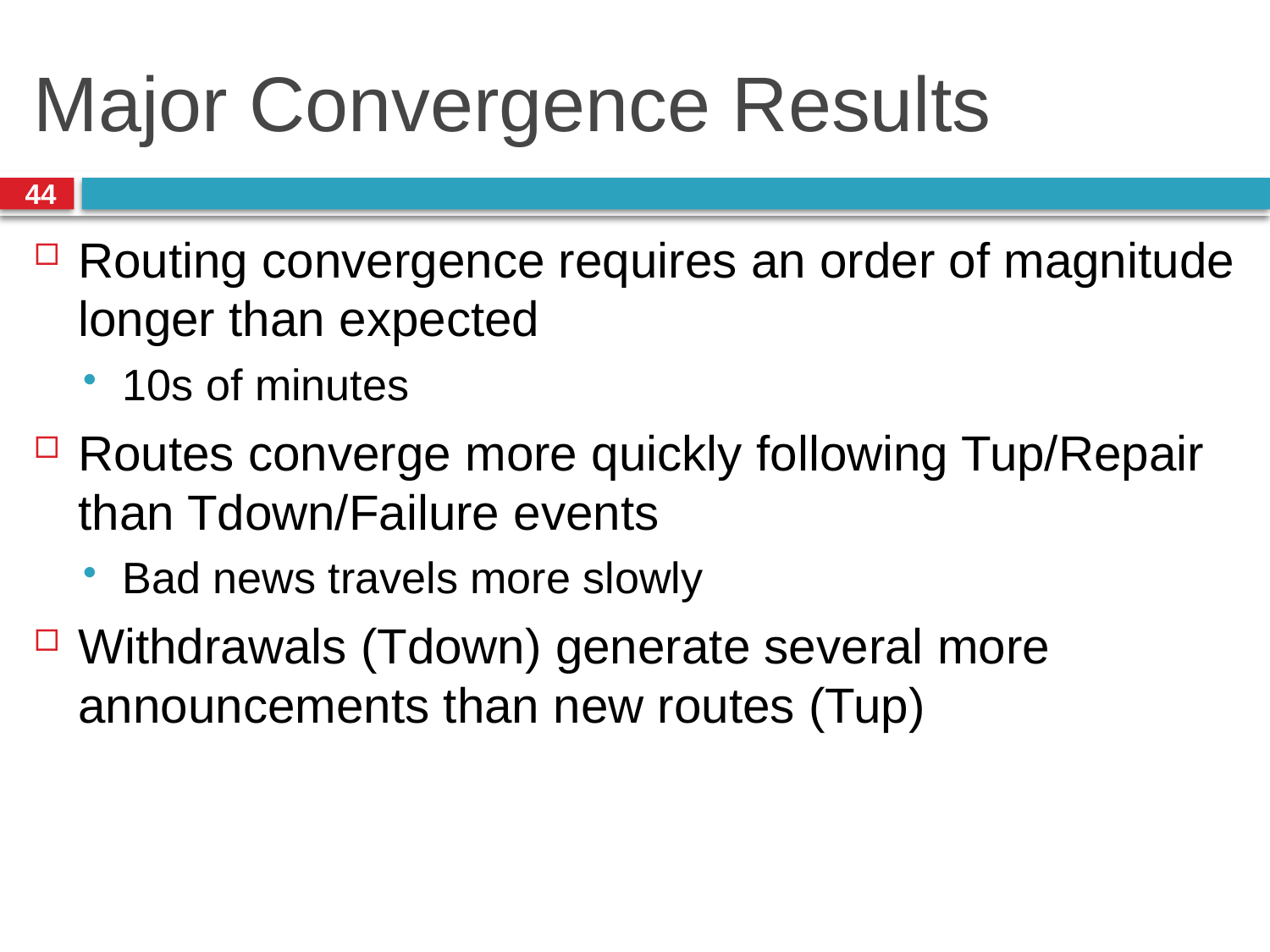

# Major Convergence Results
44
Routing convergence requires an order of magnitude longer than expected
10s of minutes
Routes converge more quickly following Tup/Repair than Tdown/Failure events
Bad news travels more slowly
Withdrawals (Tdown) generate several more announcements than new routes (Tup)